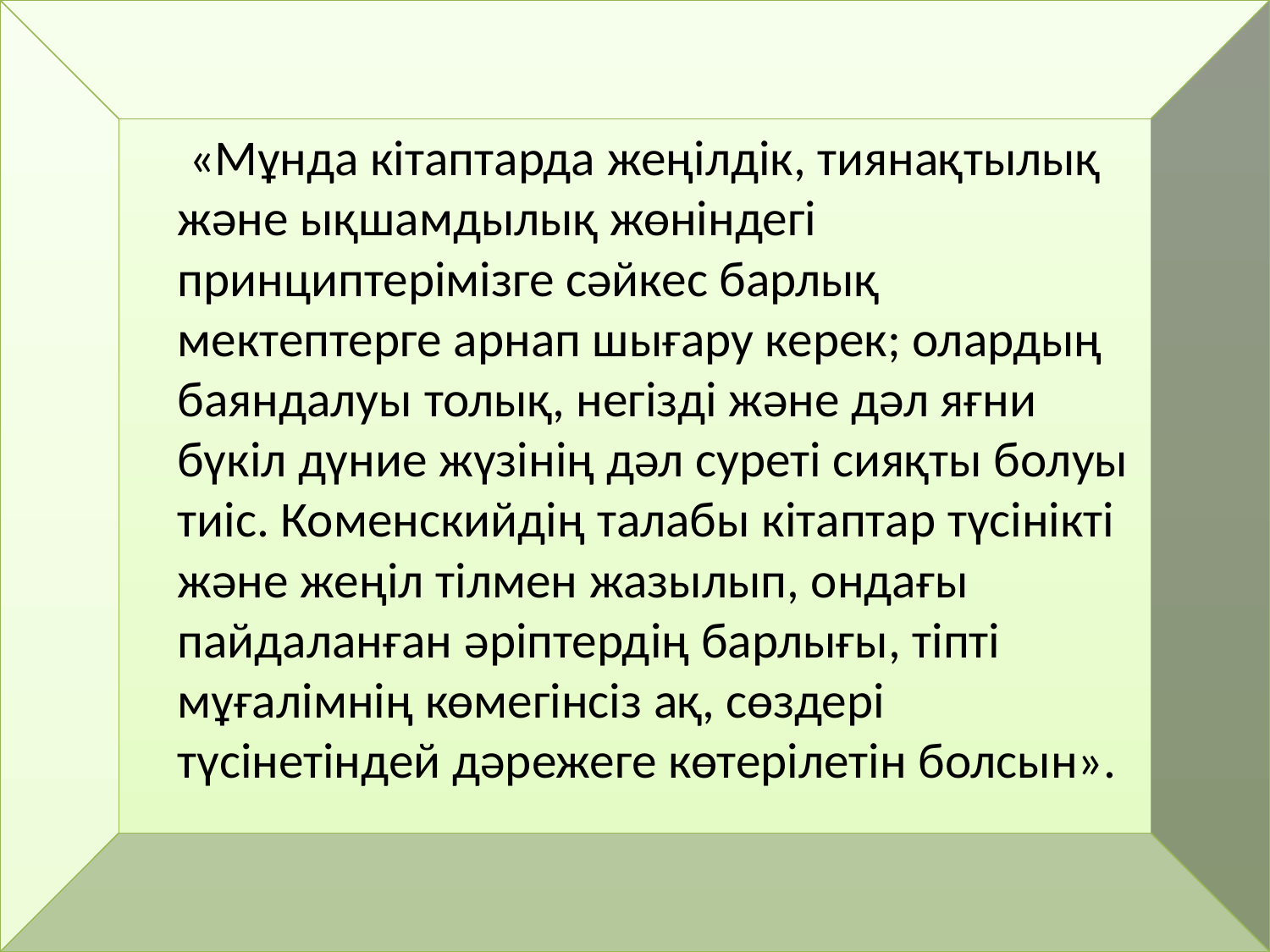

«Мұнда кітаптарда жеңілдік, тиянақтылық және ықшамдылық жөніндегі принциптерімізге сәйкес барлық мектептерге арнап шығару керек; олардың баяндалуы толық, негізді және дәл яғни бүкіл дүние жүзінің дәл суреті сияқты болуы тиіс. Коменскийдің талабы кітаптар түсінікті және жеңіл тілмен жазылып, ондағы пайдаланған әріптердің барлығы, тіпті мұғалімнің көмегінсіз ақ, сөздері түсінетіндей дәрежеге көтерілетін болсын».